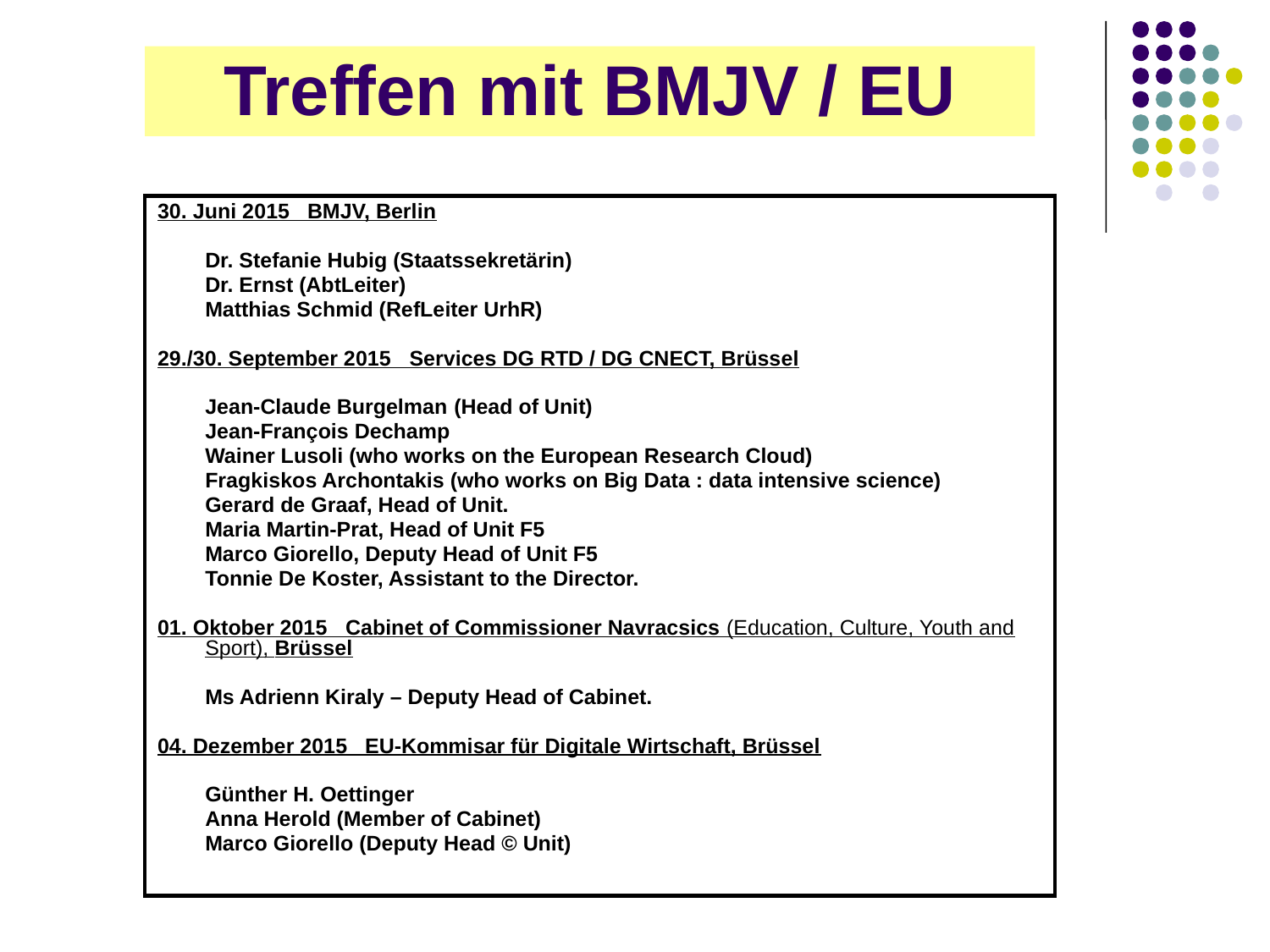

# Treffen mit BMJV / EU
30. Juni 2015   BMJV, Berlin

	Dr. Stefanie Hubig (Staatssekretärin)
	Dr. Ernst (AbtLeiter)
	Matthias Schmid (RefLeiter UrhR)

29./30. September 2015   Services DG RTD / DG CNECT, Brüssel

	Jean-Claude Burgelman (Head of Unit)
	Jean-François Dechamp
	Wainer Lusoli (who works on the European Research Cloud)
	Fragkiskos Archontakis (who works on Big Data : data intensive science)
	Gerard de Graaf, Head of Unit.
	Maria Martin-Prat, Head of Unit F5
	Marco Giorello, Deputy Head of Unit F5
	Tonnie De Koster, Assistant to the Director.

01. Oktober 2015   Cabinet of Commissioner Navracsics (Education, Culture, Youth and Sport), Brüssel

	Ms Adrienn Kiraly – Deputy Head of Cabinet.

04. Dezember 2015   EU-Kommisar für Digitale Wirtschaft, Brüssel

	Günther H. Oettinger
	Anna Herold (Member of Cabinet)
	Marco Giorello (Deputy Head © Unit)